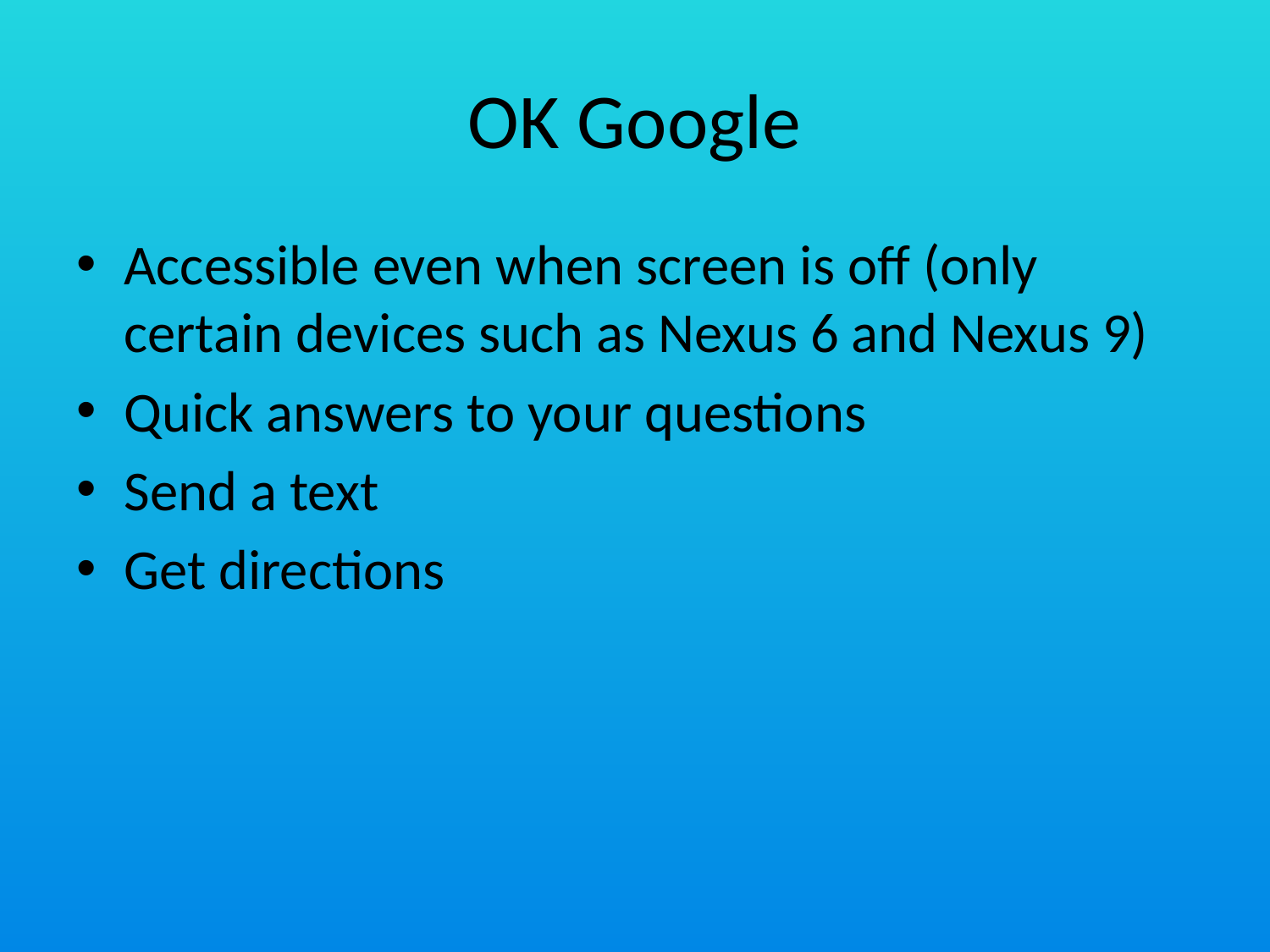

# OK Google
Accessible even when screen is off (only certain devices such as Nexus 6 and Nexus 9)
Quick answers to your questions
Send a text
Get directions